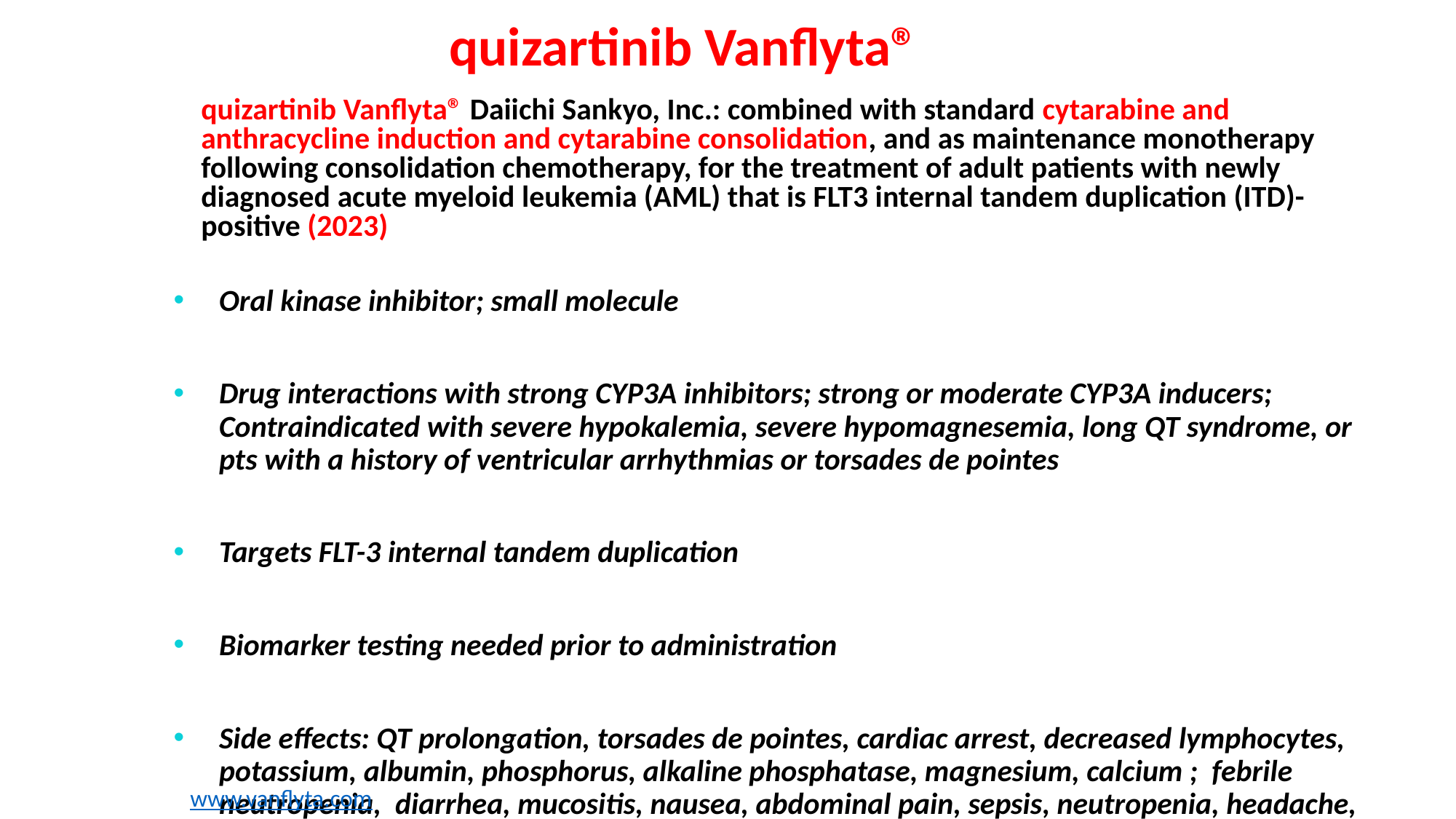

# quizartinib Vanflyta®
quizartinib Vanflyta® Daiichi Sankyo, Inc.: combined with standard cytarabine and anthracycline induction and cytarabine consolidation, and as maintenance monotherapy following consolidation chemotherapy, for the treatment of adult patients with newly diagnosed acute myeloid leukemia (AML) that is FLT3 internal tandem duplication (ITD)-positive (2023)
Oral kinase inhibitor; small molecule

Drug interactions with strong CYP3A inhibitors; strong or moderate CYP3A inducers; Contraindicated with severe hypokalemia, severe hypomagnesemia, long QT syndrome, or pts with a history of ventricular arrhythmias or torsades de pointes

Targets FLT-3 internal tandem duplication

Biomarker testing needed prior to administration

Side effects: QT prolongation, torsades de pointes, cardiac arrest, decreased lymphocytes, potassium, albumin, phosphorus, alkaline phosphatase, magnesium, calcium ;  febrile neutropenia,  diarrhea, mucositis, nausea, abdominal pain, sepsis, neutropenia, headache, creatine phosphokinase increased, vomiting, and upper respiratory tract infection
www.vanflyta.com